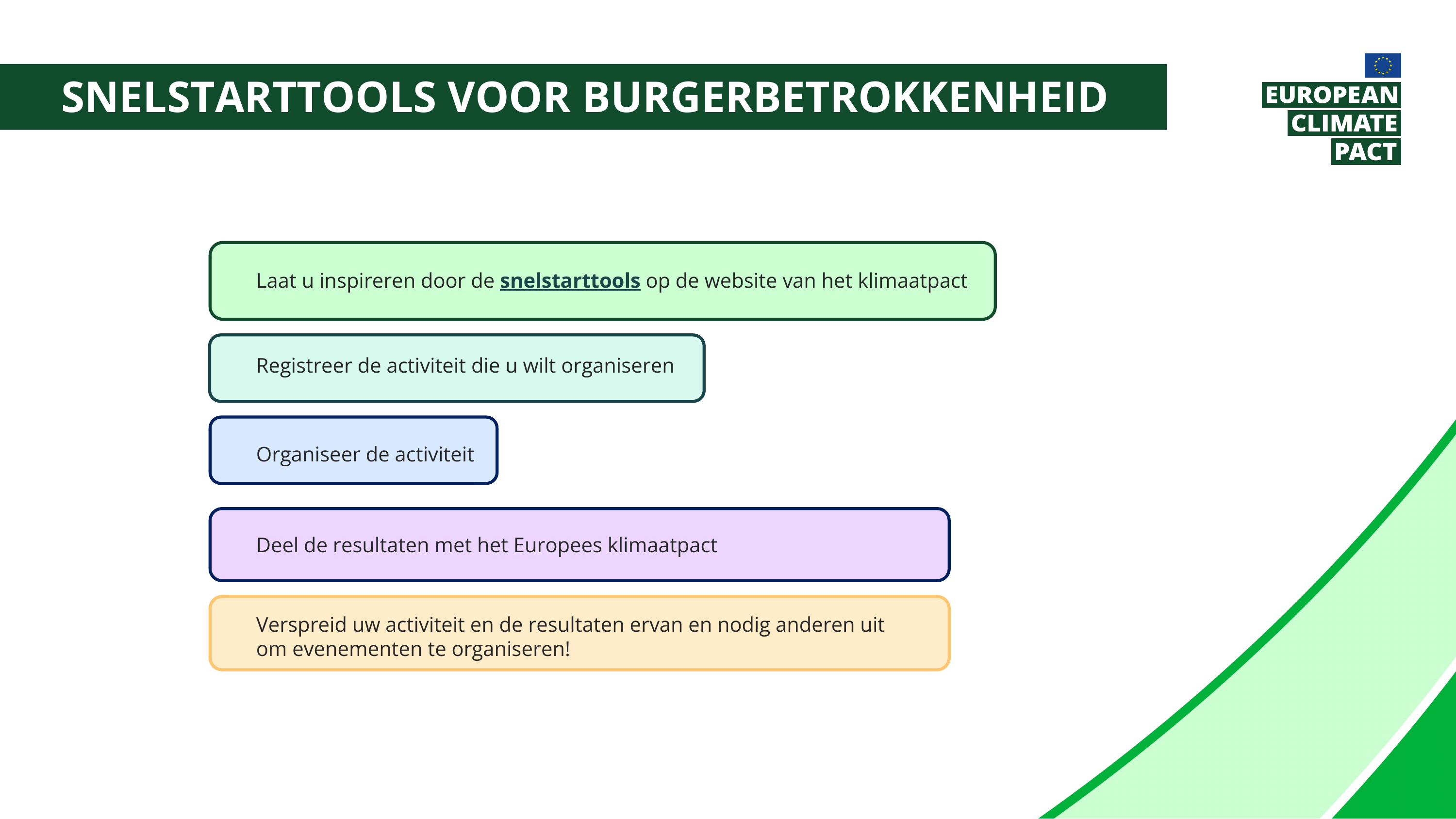

Snelstarttools voor burgerbetrokkenheid

Laat u inspireren door de snelstarttools op de website van het klimaatpact

Registreer de activiteit die u wilt organiseren

Organiseer de activiteit

Deel de resultaten met het Europees klimaatpact

Verspreid uw activiteit en de resultaten ervan en nodig anderen uit om evenementen te organiseren!